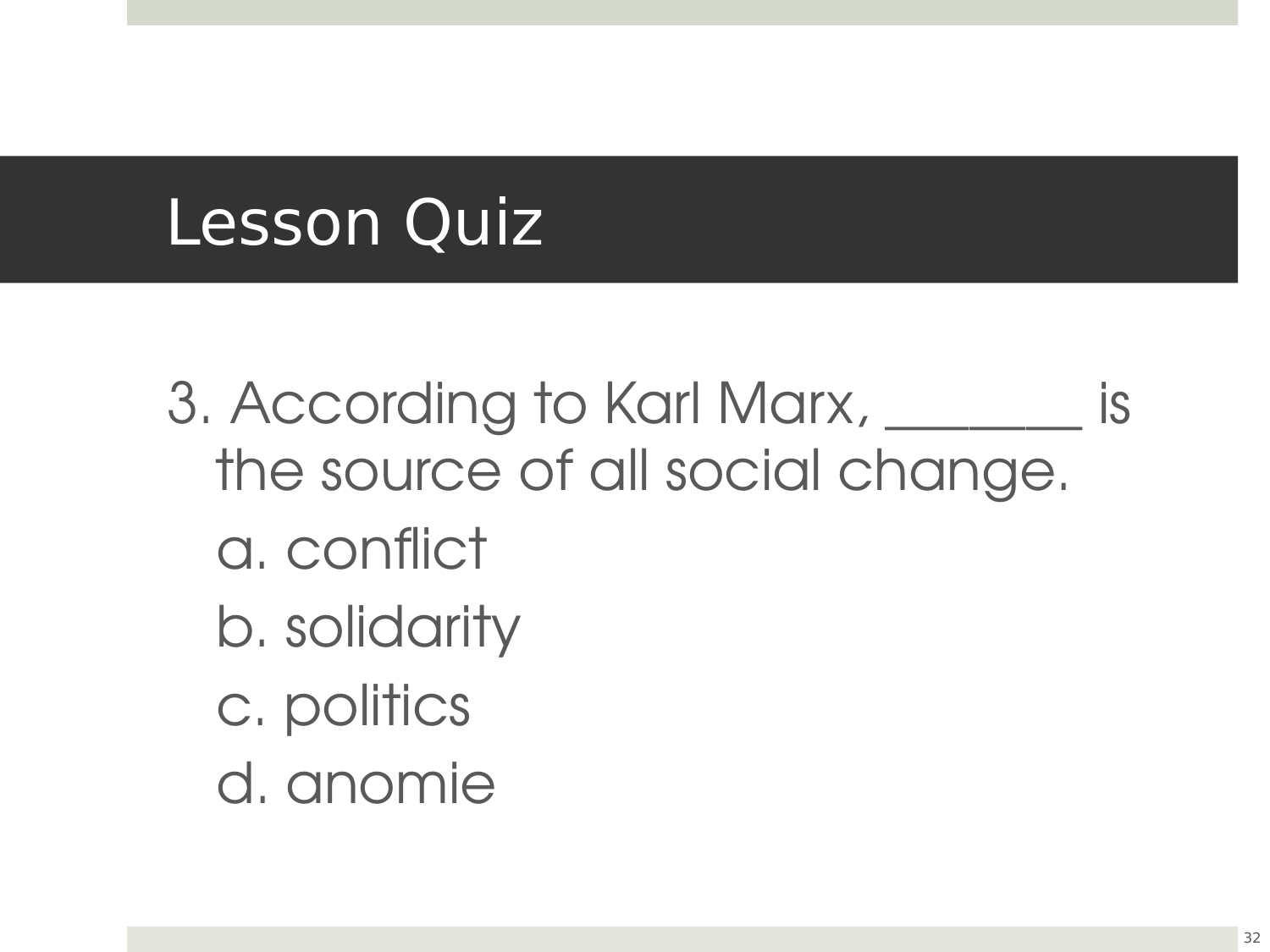

# Lesson Quiz
3. According to Karl Marx, _______ is the source of all social change.
a. conflict
b. solidarity
c. politics
d. anomie

32